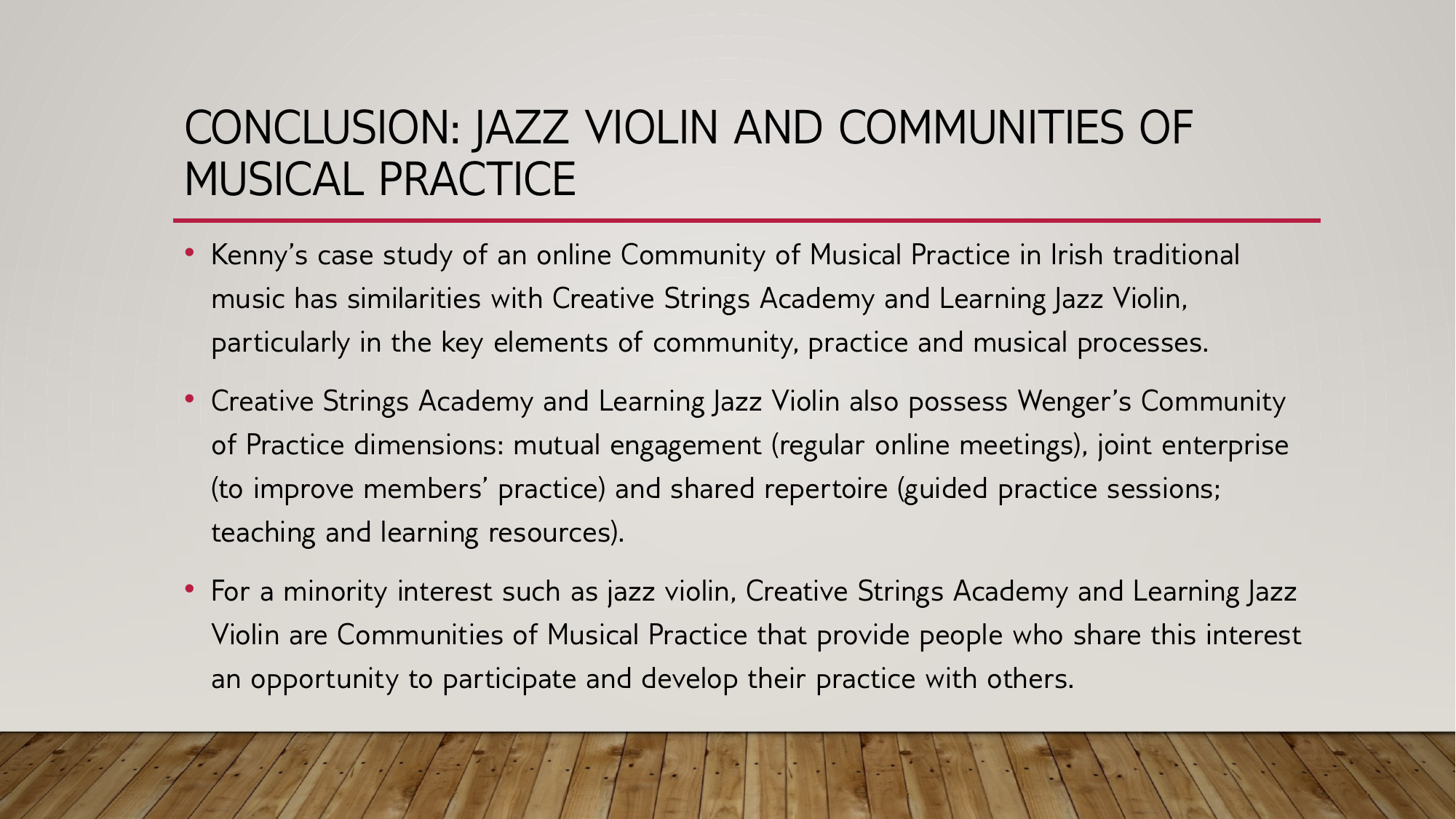

# Conclusion: jazz violin and Communities of Musical Practice
Kenny’s case study of an online Community of Musical Practice in Irish traditional music has similarities with Creative Strings Academy and Learning Jazz Violin, particularly in the key elements of community, practice and musical processes.
Creative Strings Academy and Learning Jazz Violin also possess Wenger’s Community of Practice dimensions: mutual engagement (regular online meetings), joint enterprise (to improve members’ practice) and shared repertoire (guided practice sessions; teaching and learning resources).
For a minority interest such as jazz violin, Creative Strings Academy and Learning Jazz Violin are Communities of Musical Practice that provide people who share this interest an opportunity to participate and develop their practice with others.